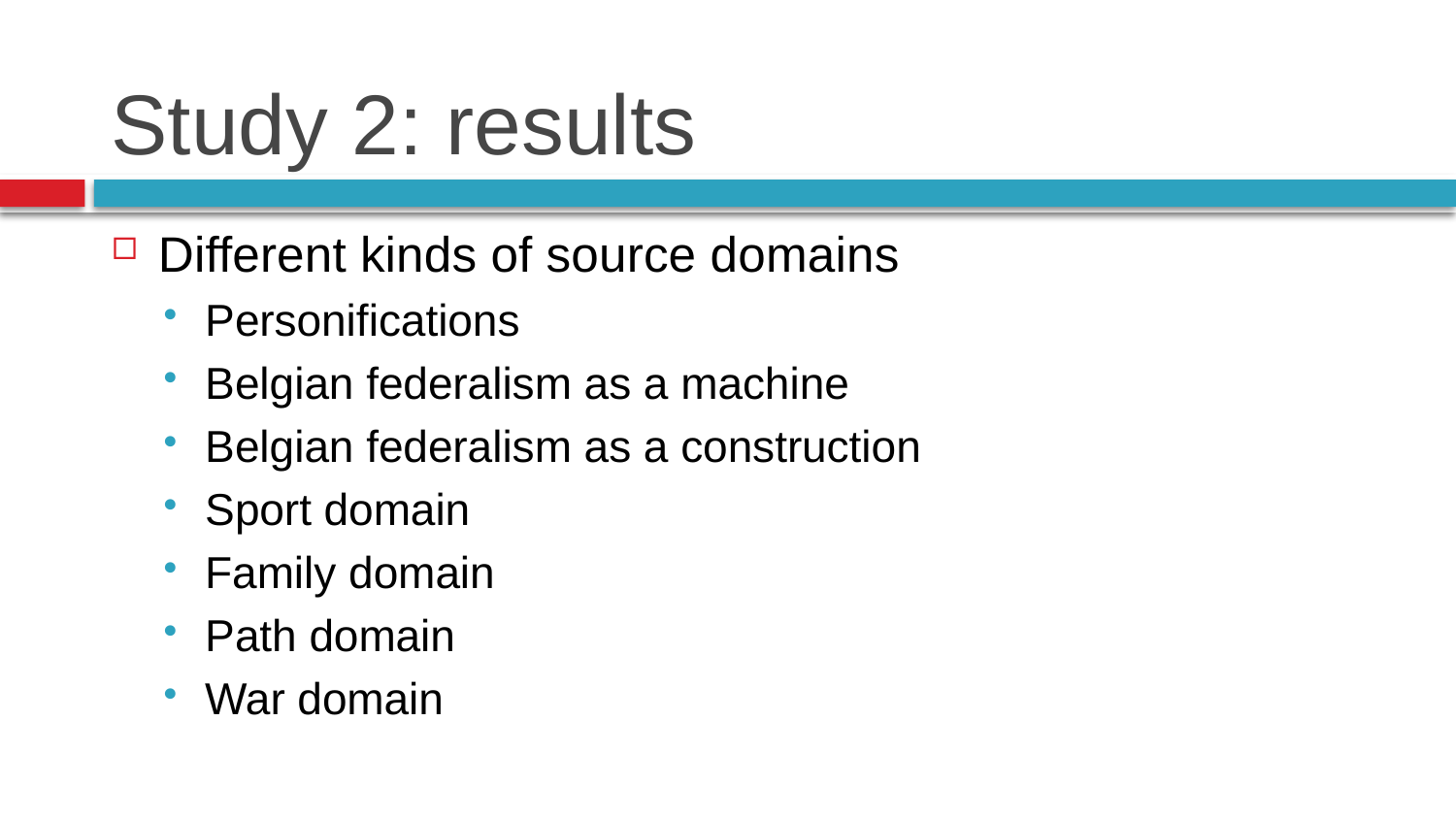

# Study 2: results
Different kinds of source domains
Personifications
Belgian federalism as a machine
Belgian federalism as a construction
Sport domain
Family domain
Path domain
War domain